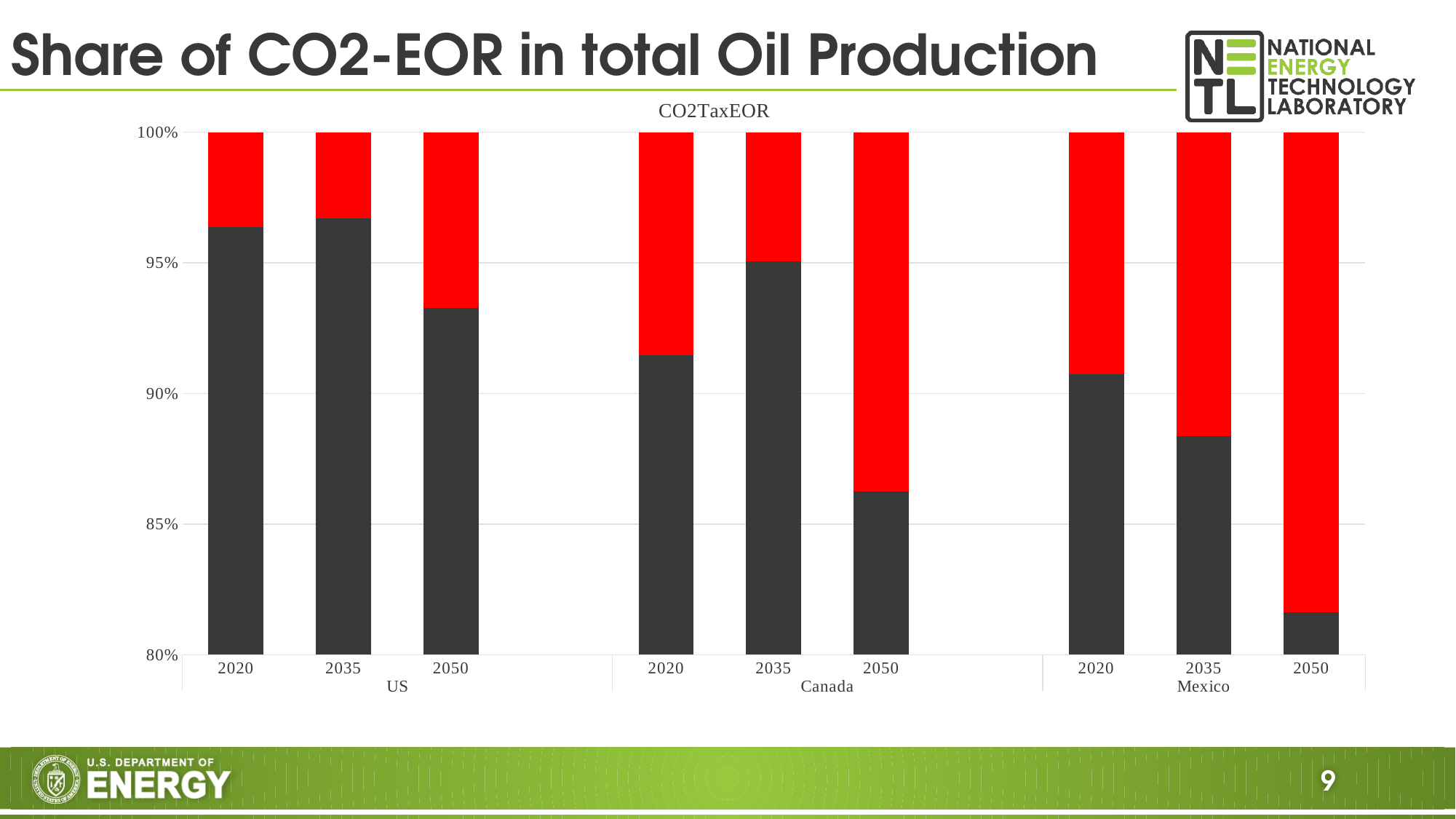

# Share of CO2-EOR in total Oil Production

### Chart: CO2TaxEOR

| Category | Non CO2-EOR | CO2-EOR |
|---|---|---|
| 2020 | 9.042529315068494 | 0.3419967123287671 |
| 2035 | 7.788791232876714 | 0.26528000000000007 |
| 2050 | 6.708870136986303 | 0.4838224657534247 |
|  | None | None |
| 2020 | 3.8818673972602746 | 0.3616920547945206 |
| 2035 | 3.3436449315068493 | 0.1739791780821918 |
| 2050 | 2.8802279452054798 | 0.45926136986301375 |
|  | None | None |
| 2020 | 1.7173172602739728 | 0.1750882191780822 |
| 2035 | 1.9801731506849318 | 0.2607824657534246 |
| 2050 | 3.085049863013699 | 0.6945095890410958 |